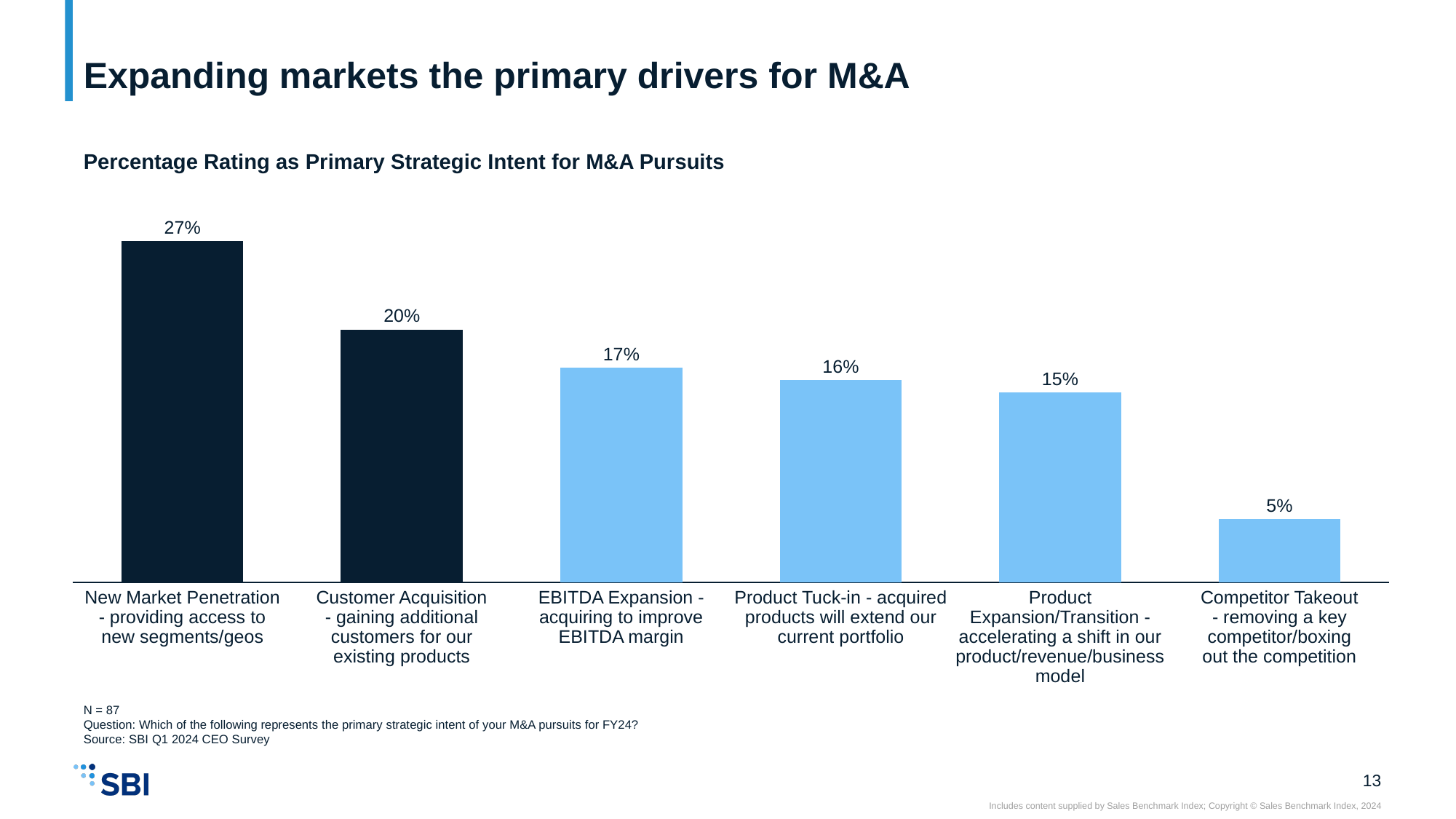

# Expanding markets the primary drivers for M&A

Percentage Rating as Primary Strategic Intent for M&A Pursuits

### Chart

| Category |  |
|---|---|
New Market Penetration - providing access to new segments/geos
Customer Acquisition - gaining additional customers for our existing products
EBITDA Expansion - acquiring to improve EBITDA margin
Product Tuck-in - acquired products will extend our current portfolio
Product Expansion/Transition - accelerating a shift in our product/revenue/business model
Competitor Takeout - removing a key competitor/boxing out the competition
N = 87
Question: Which of the following represents the primary strategic intent of your M&A pursuits for FY24?
Source: SBI Q1 2024 CEO Survey